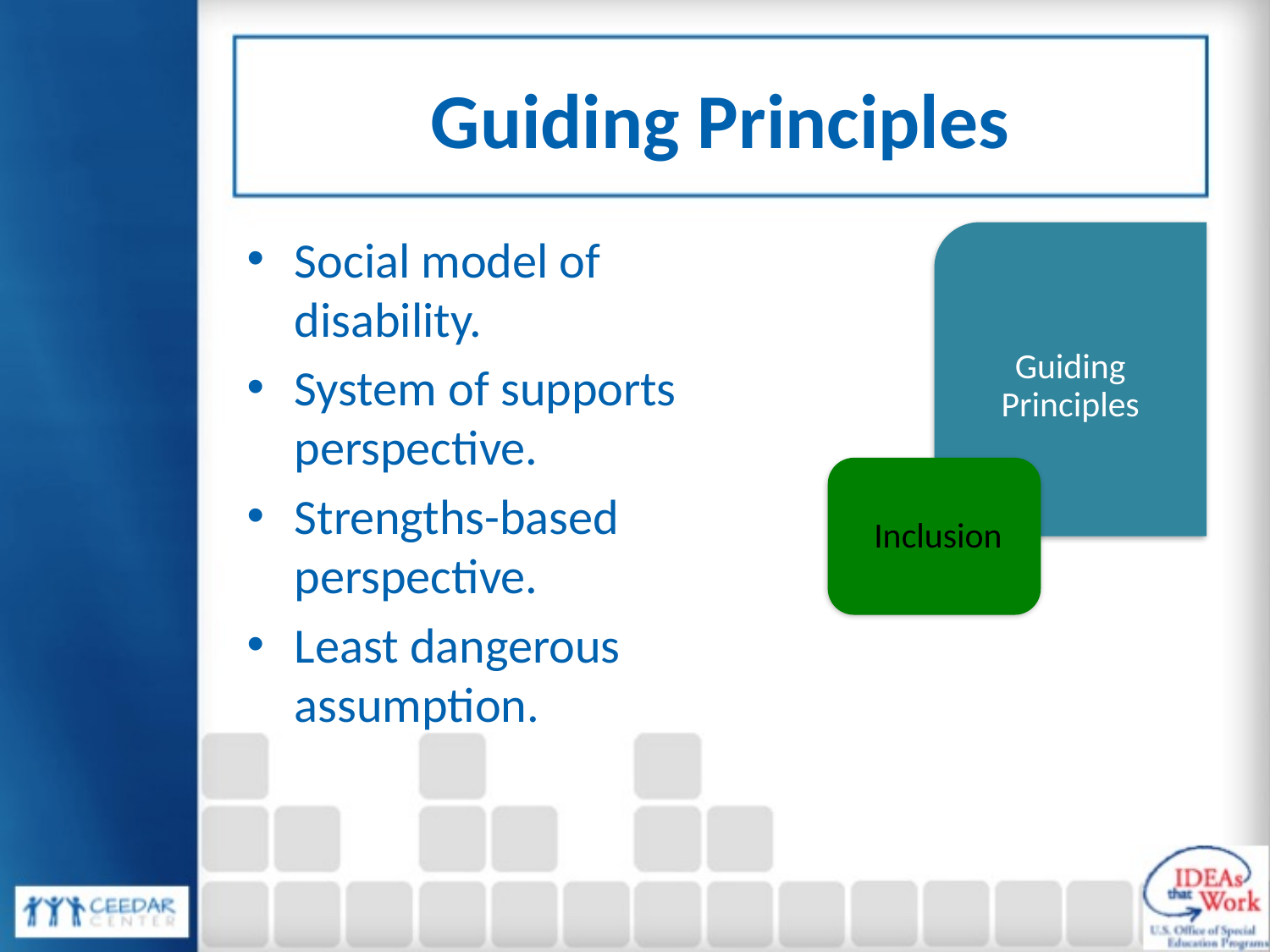

# Guiding Principles
Social model of disability.
System of supports perspective.
Strengths-based perspective.
Least dangerous assumption.

Guiding Principles

Inclusion